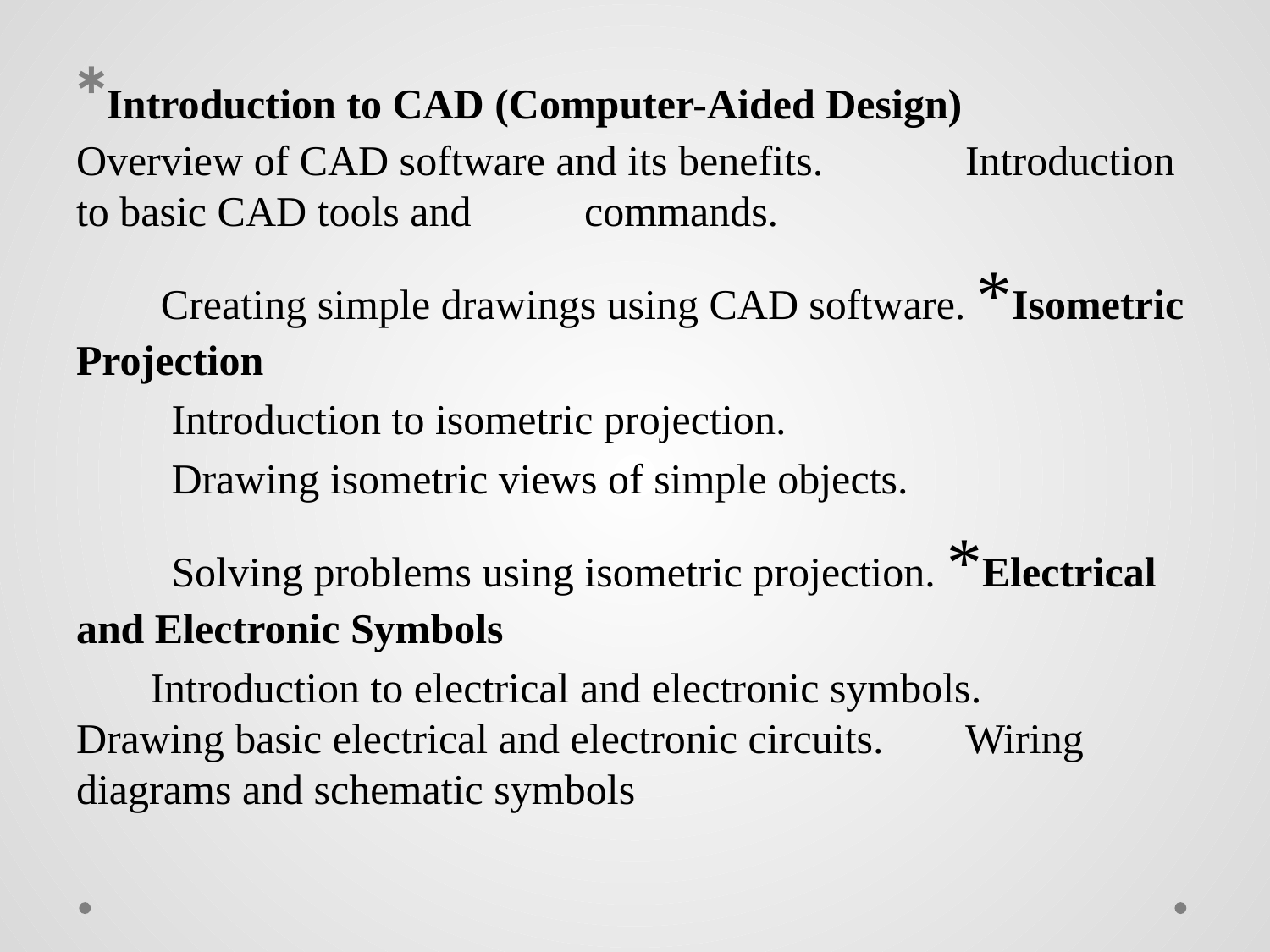

*Introduction to CAD (Computer-Aided Design)     	Overview of CAD software and its benefits.  	Introduction to basic CAD tools and 	commands.
        Creating simple drawings using CAD software. *Isometric Projection
         Introduction to isometric projection.
         Drawing isometric views of simple objects.
         Solving problems using isometric projection. *Electrical and Electronic Symbols
       Introduction to electrical and electronic symbols.      	Drawing basic electrical and electronic circuits.   	Wiring diagrams and schematic symbols